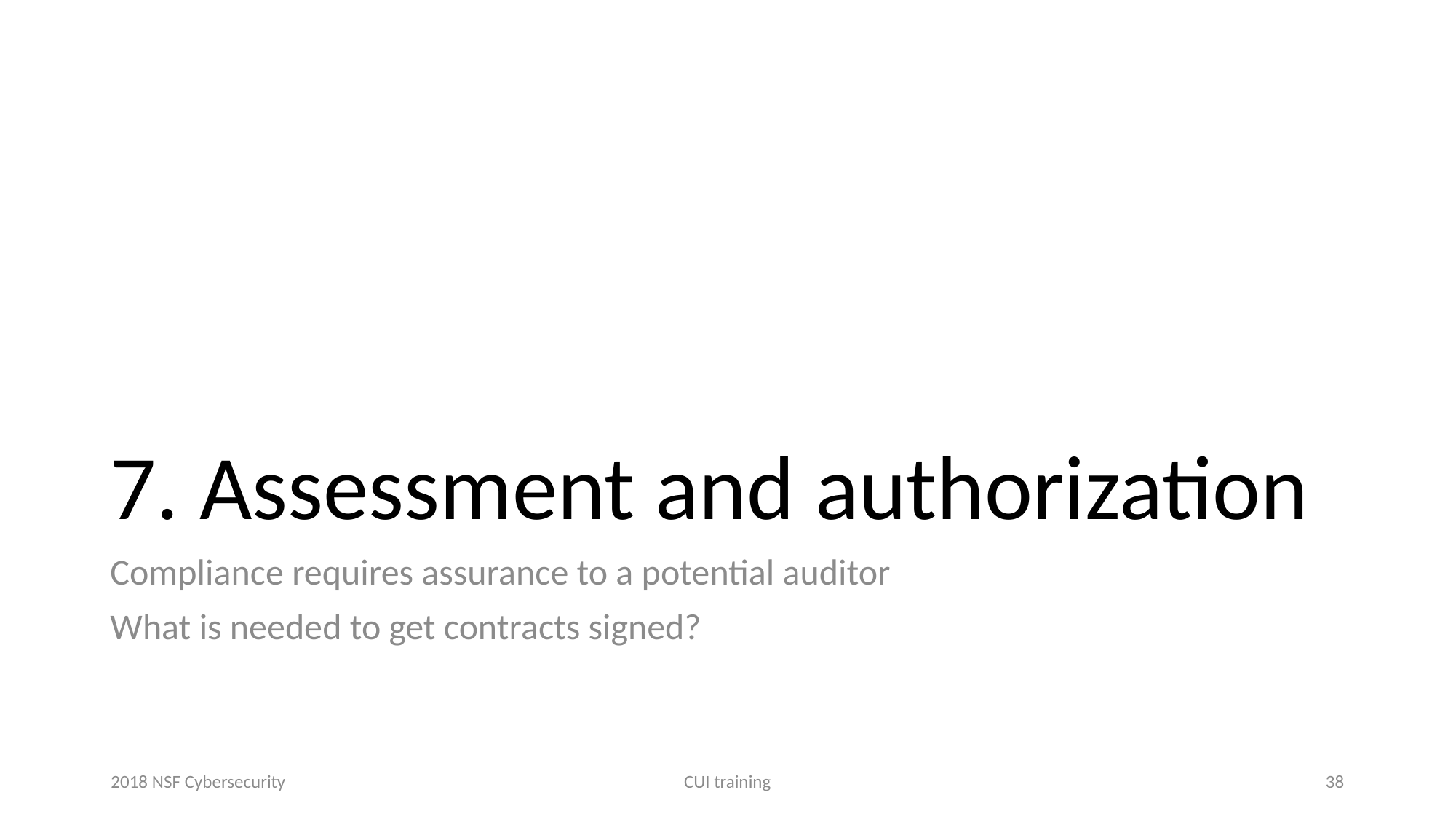

# 7. Assessment and authorization
Compliance requires assurance to a potential auditor
What is needed to get contracts signed?
2018 NSF Cybersecurity
CUI training
38